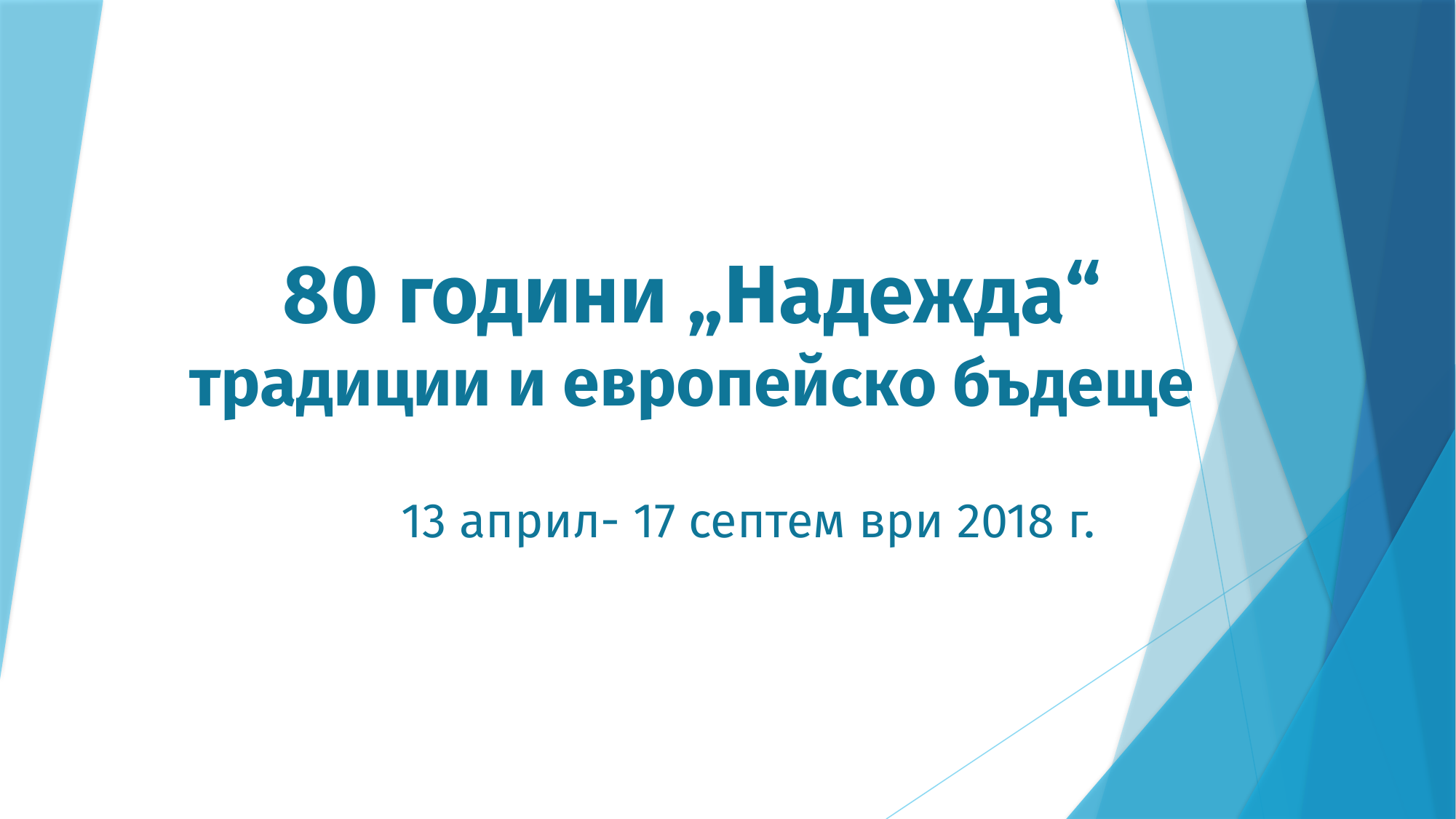

# 80 години „Надежда“ традиции и европейско бъдеще
13 април- 17 септем ври 2018 г.